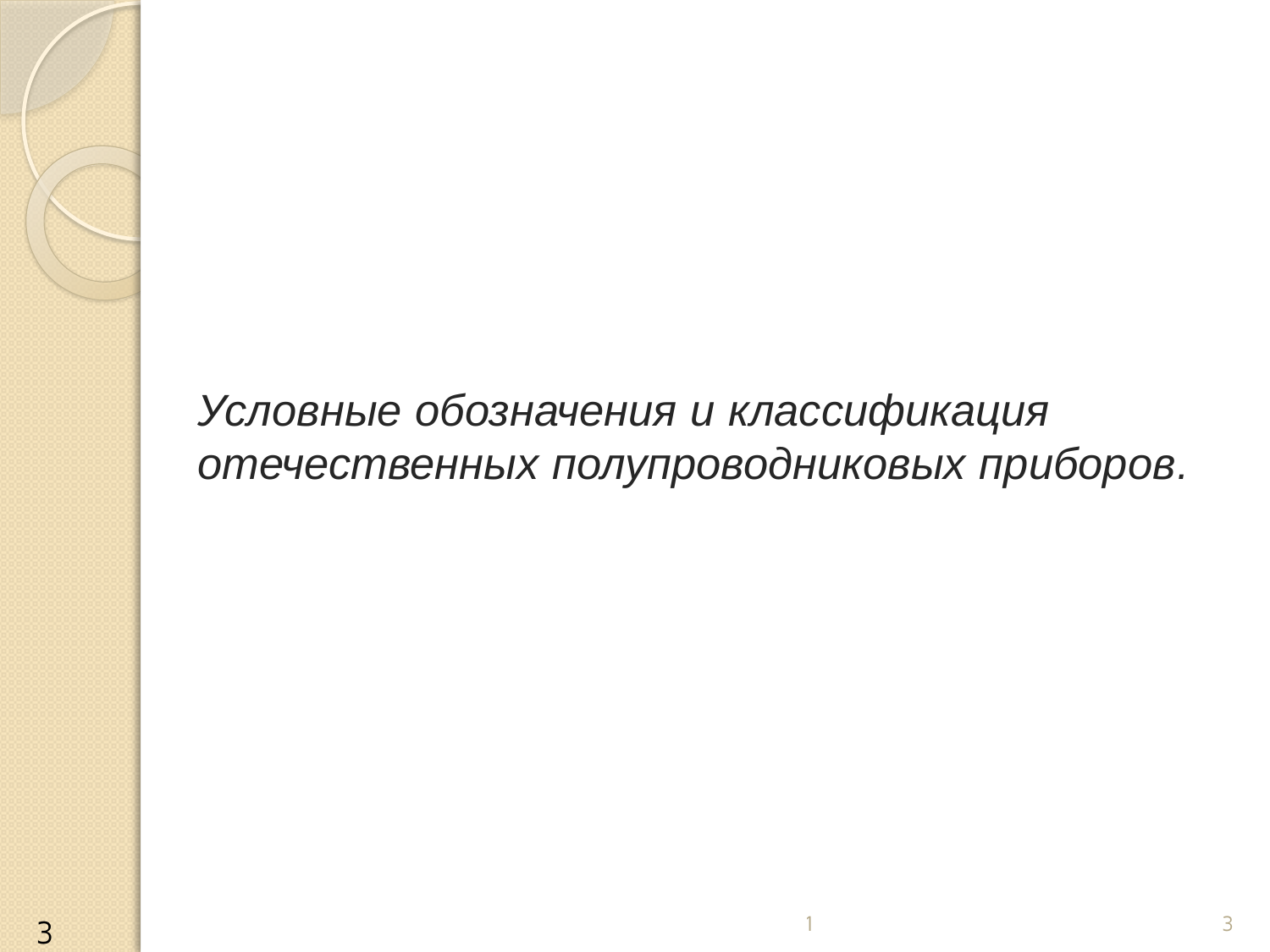

# Условные обозначения и классификация отечественных полупроводниковых приборов.
1
3
3